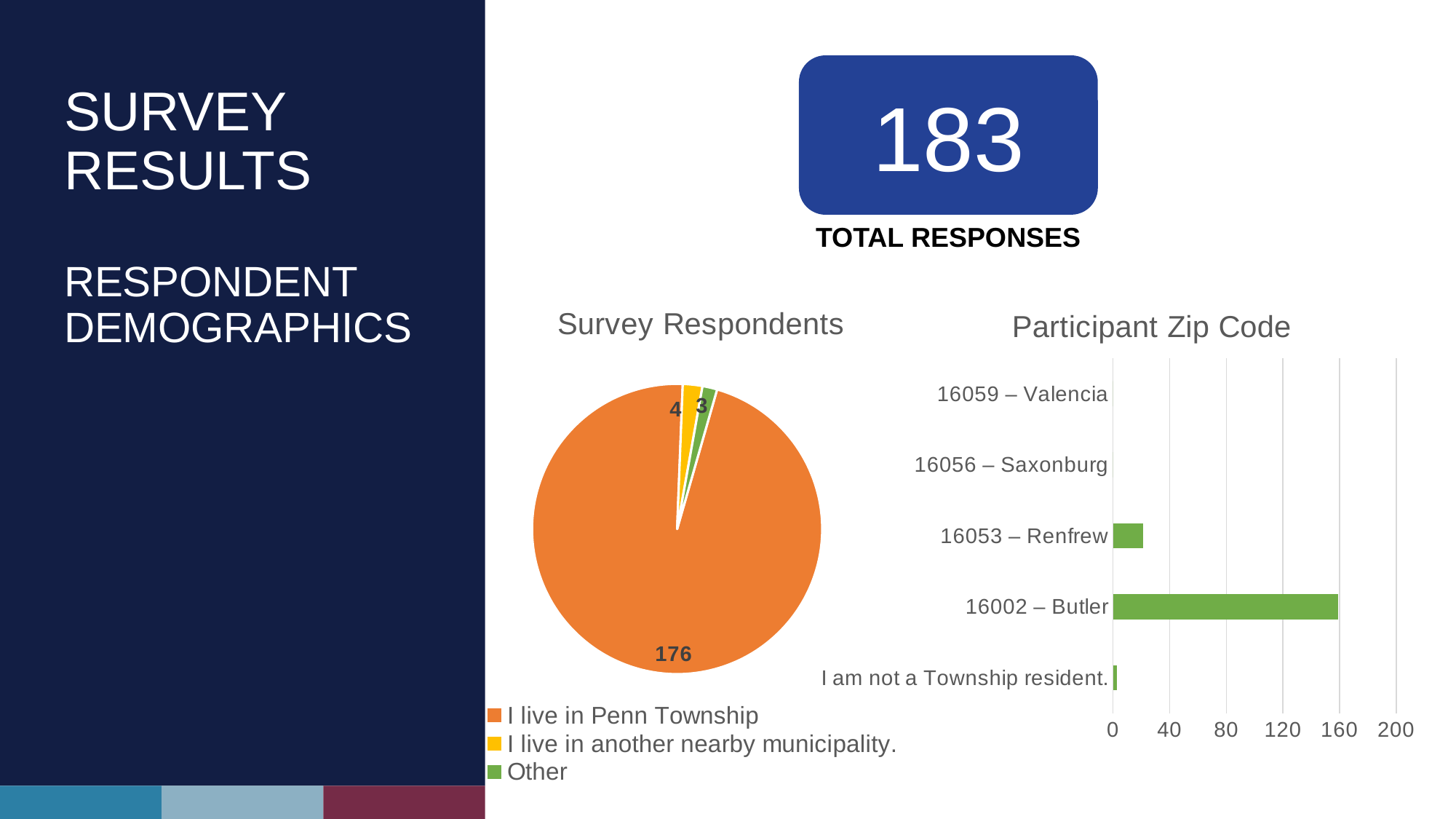

183
TOTAL RESPONSES
# Survey results respondent demographics

### Chart: Survey Respondents

| Category |  |
|---|---|
| I live in Penn Township | 176.0 |
| I live in another nearby municipality. | 4.0 |
| Other | 3.0 |

### Chart: Participant Zip Code

| Category |  |
|---|---|
| I am not a Township resident. | 3.0 |
| 16002 – Butler | 159.0 |
| 16053 – Renfrew | 21.0 |
| 16056 – Saxonburg | 0.0 |
| 16059 – Valencia | 0.0 |